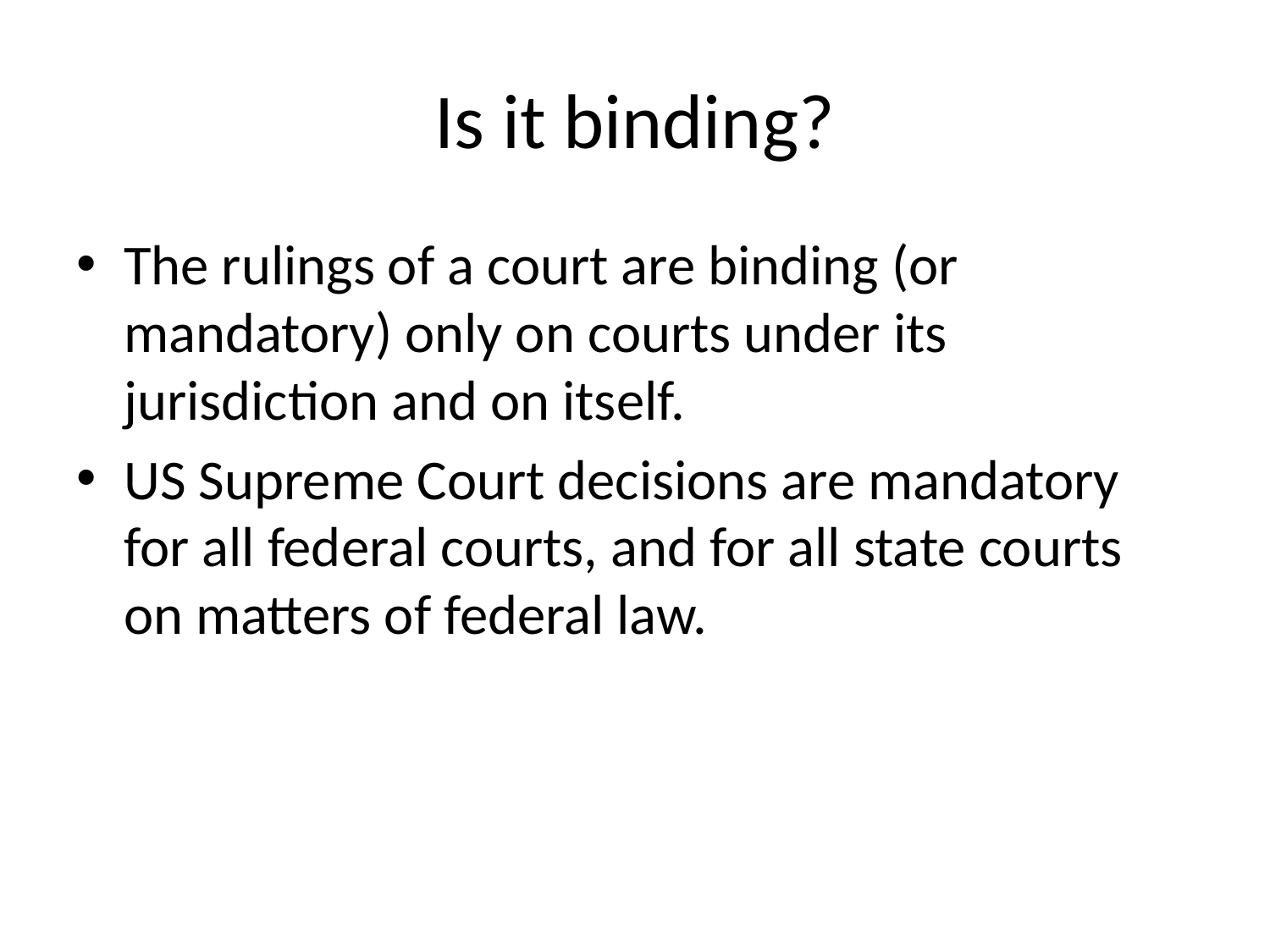

# Is it binding?
The rulings of a court are binding (or mandatory) only on courts under its jurisdiction and on itself.
US Supreme Court decisions are mandatory for all federal courts, and for all state courts on matters of federal law.